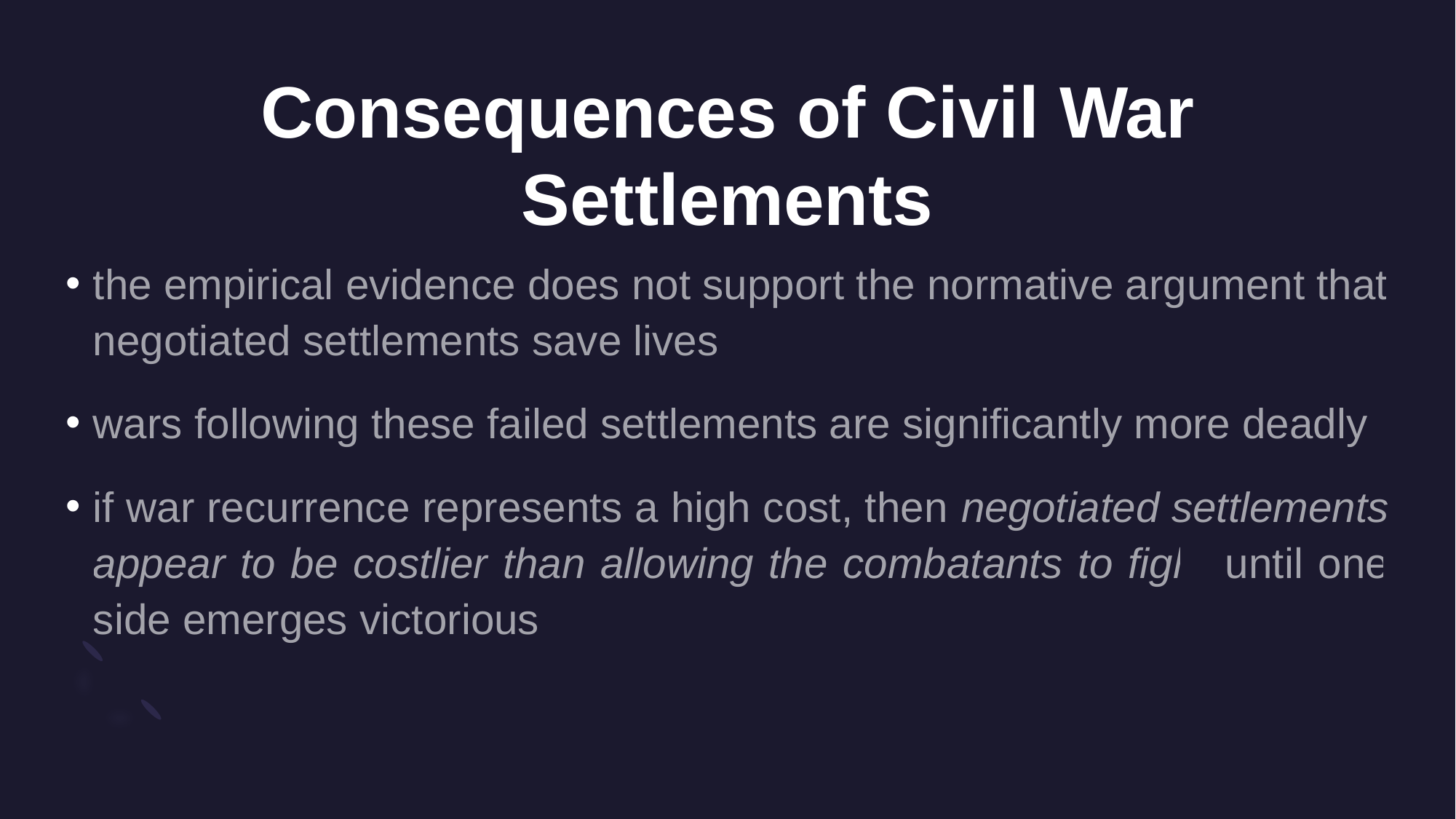

# Consequences of Civil War Settlements
the empirical evidence does not support the normative argument that negotiated settlements save lives
wars following these failed settlements are significantly more deadly
if war recurrence represents a high cost, then negotiated settlements appear to be costlier than allowing the combatants to fight until one side emerges victorious